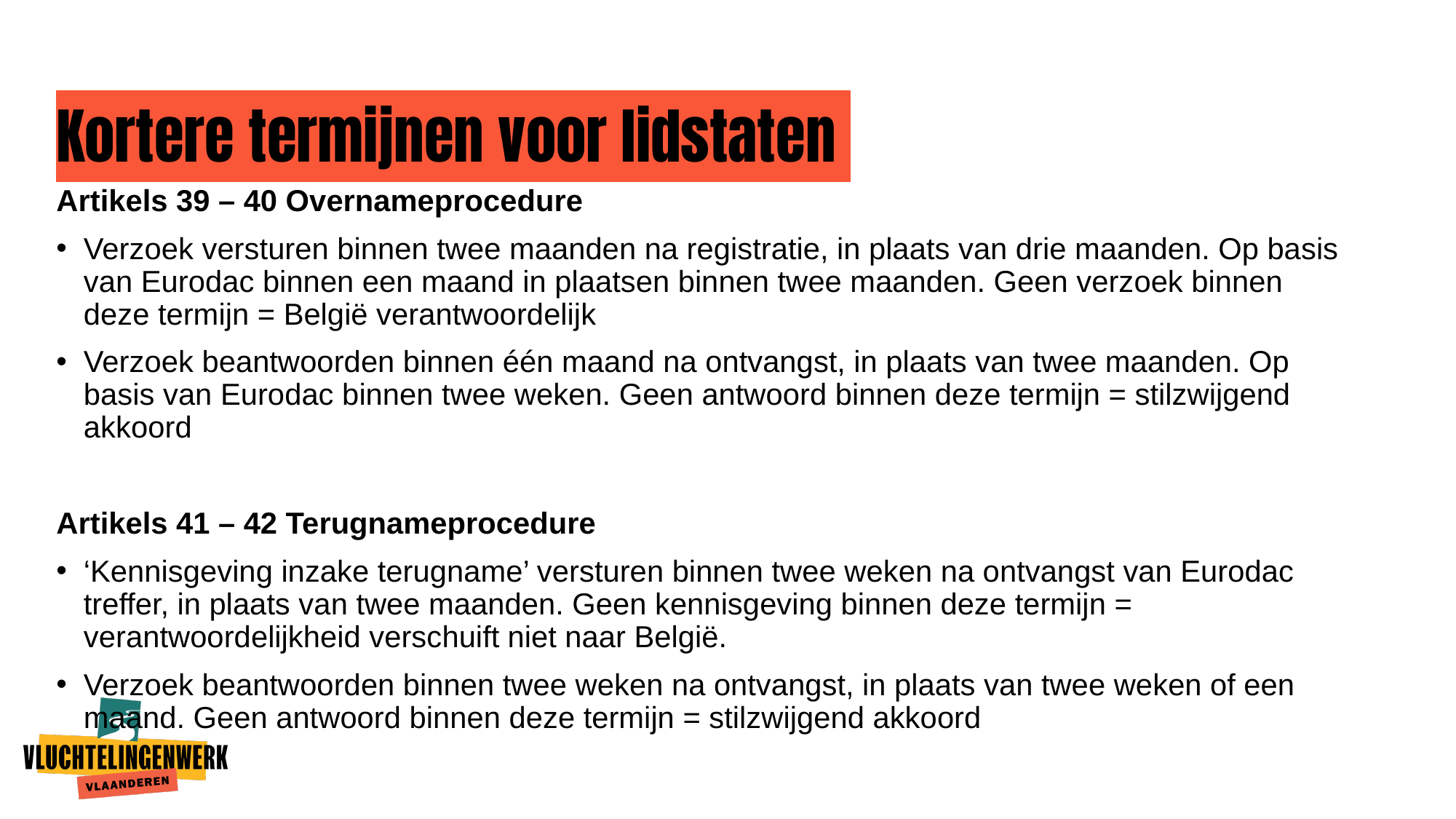

# Kortere termijnen voor lidstaten
Artikels 39 – 40 Overnameprocedure
Verzoek versturen binnen twee maanden na registratie, in plaats van drie maanden. Op basis van Eurodac binnen een maand in plaatsen binnen twee maanden. Geen verzoek binnen deze termijn = België verantwoordelijk
Verzoek beantwoorden binnen één maand na ontvangst, in plaats van twee maanden. Op basis van Eurodac binnen twee weken. Geen antwoord binnen deze termijn = stilzwijgend akkoord

Artikels 41 – 42 Terugnameprocedure
‘Kennisgeving inzake terugname’ versturen binnen twee weken na ontvangst van Eurodac treffer, in plaats van twee maanden. Geen kennisgeving binnen deze termijn = verantwoordelijkheid verschuift niet naar België.
Verzoek beantwoorden binnen twee weken na ontvangst, in plaats van twee weken of een maand. Geen antwoord binnen deze termijn = stilzwijgend akkoord